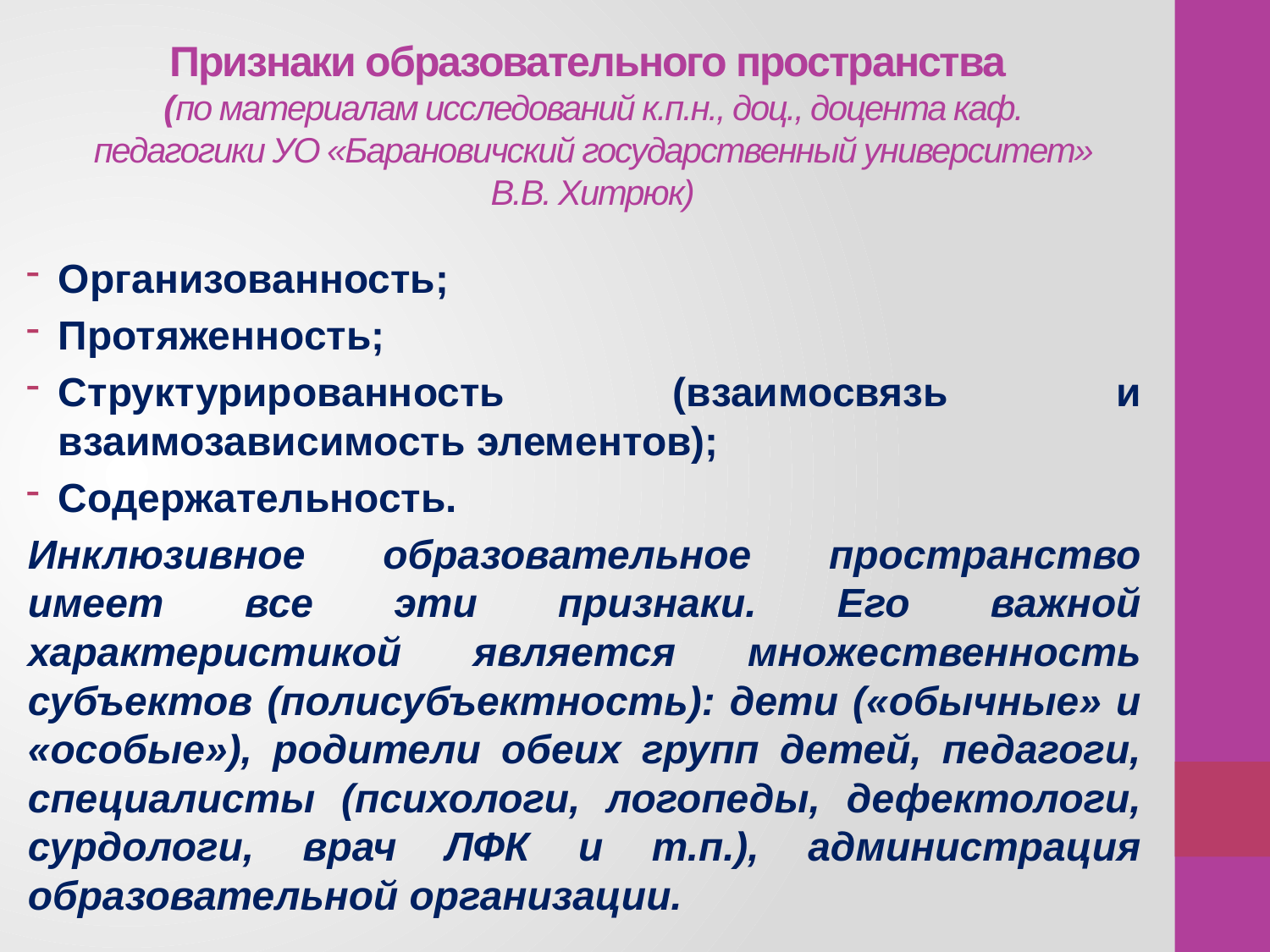

# Признаки образовательного пространства (по материалам исследований к.п.н., доц., доцента каф. педагогики УО «Барановичский государственный университет» В.В. Хитрюк)
Организованность;
Протяженность;
Структурированность (взаимосвязь и взаимозависимость элементов);
Содержательность.
Инклюзивное образовательное пространство имеет все эти признаки. Его важной характеристикой является множественность субъектов (полисубъектность): дети («обычные» и «особые»), родители обеих групп детей, педагоги, специалисты (психологи, логопеды, дефектологи, сурдологи, врач ЛФК и т.п.), администрация образовательной организации.